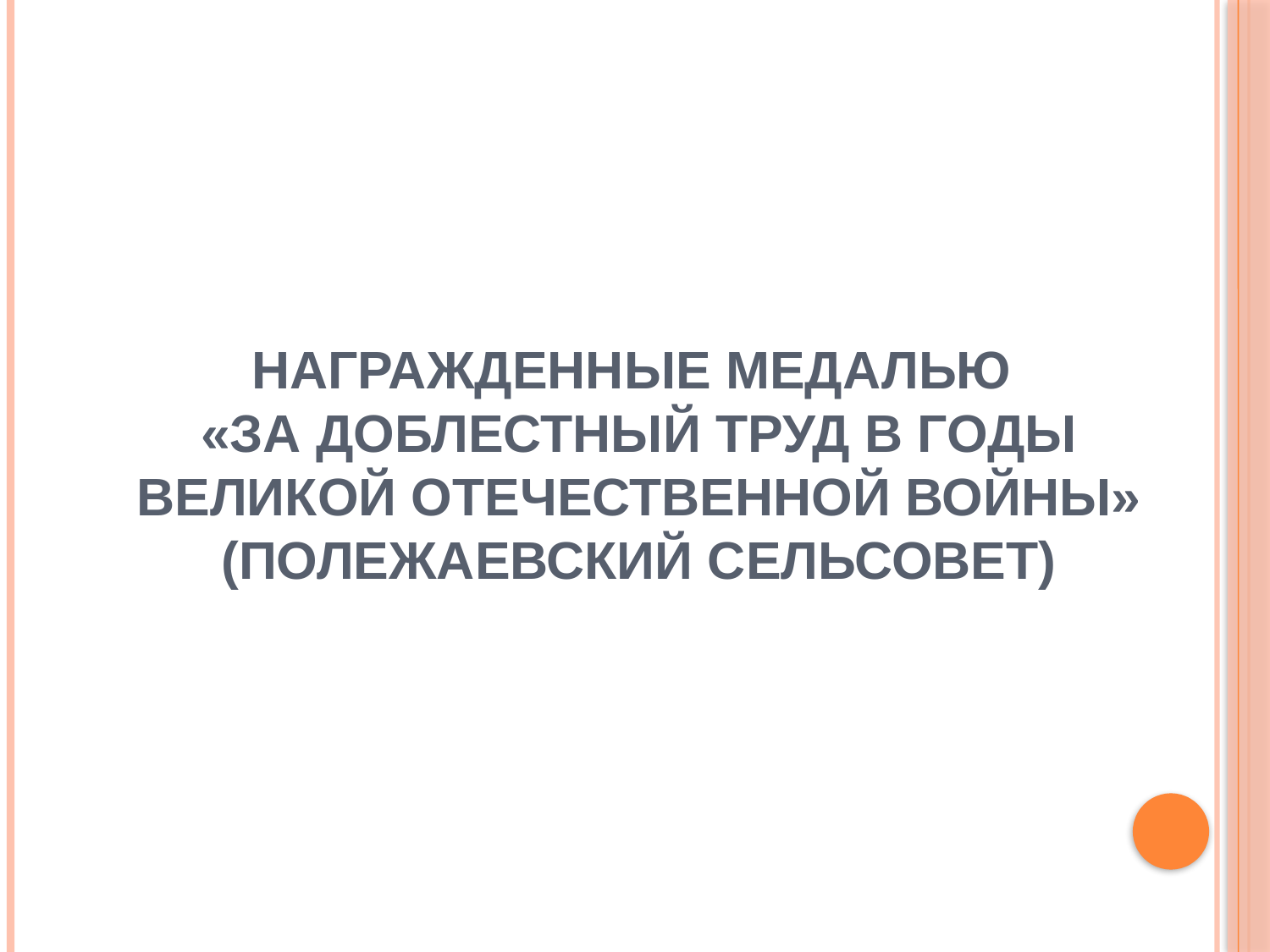

# Награжденные медалью «За доблестный труд в годы Великой Отечественной войны» (Полежаевский сельсовет)